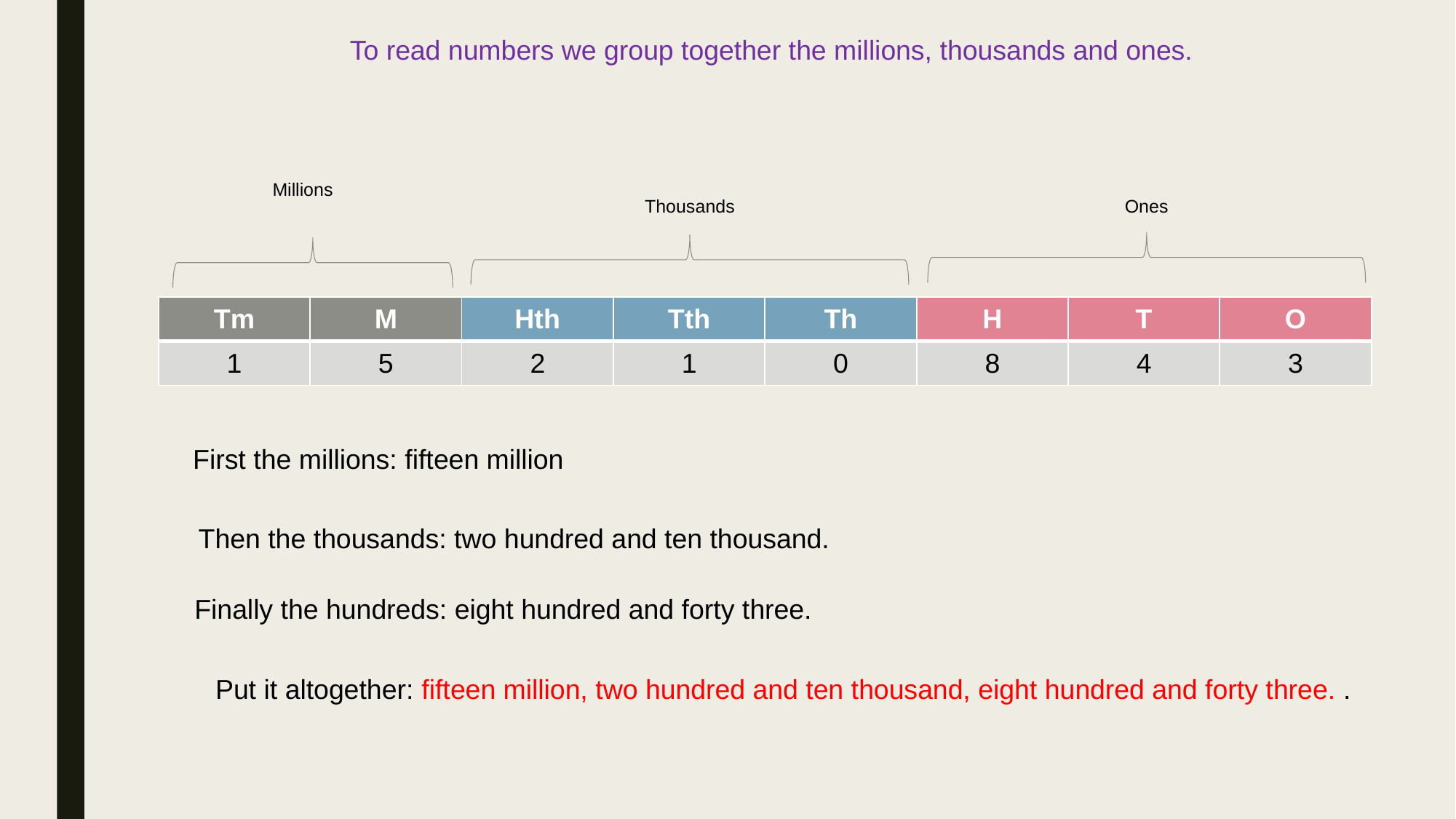

To read numbers we group together the millions, thousands and ones.

Millions
Thousands
Ones
| Tm | M | Hth | Tth | Th | H | T | O |
| --- | --- | --- | --- | --- | --- | --- | --- |
| 1 | 5 | 2 | 1 | 0 | 8 | 4 | 3 |
First the millions: fifteen million
Then the thousands: two hundred and ten thousand.
Finally the hundreds: eight hundred and forty three.
Put it altogether: fifteen million, two hundred and ten thousand, eight hundred and forty three. .